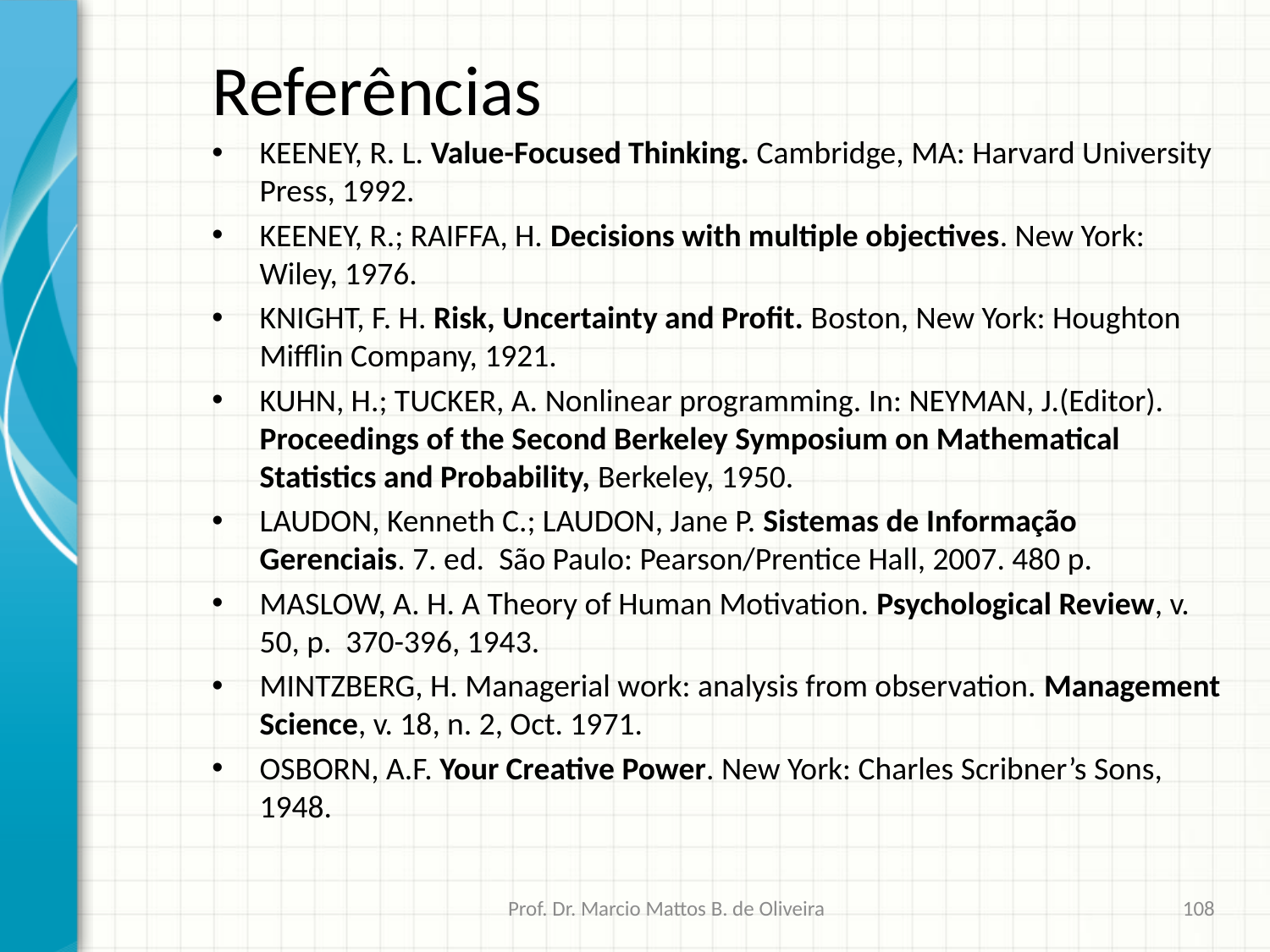

# Referências
KEENEY, R. L. Value-Focused Thinking. Cambridge, MA: Harvard University Press, 1992.
KEENEY, R.; RAIFFA, H. Decisions with multiple objectives. New York: Wiley, 1976.
KNIGHT, F. H. Risk, Uncertainty and Profit. Boston, New York: Houghton Mifflin Company, 1921.
KUHN, H.; TUCKER, A. Nonlinear programming. In: NEYMAN, J.(Editor). Proceedings of the Second Berkeley Symposium on Mathematical Statistics and Probability, Berkeley, 1950.
LAUDON, Kenneth C.; LAUDON, Jane P. Sistemas de Informação Gerenciais. 7. ed.  São Paulo: Pearson/Prentice Hall, 2007. 480 p.
MASLOW, A. H. A Theory of Human Motivation. Psychological Review, v. 50, p.  370-396, 1943.
MINTZBERG, H. Managerial work: analysis from observation. Management Science, v. 18, n. 2, Oct. 1971.
OSBORN, A.F. Your Creative Power. New York: Charles Scribner’s Sons, 1948.

Prof. Dr. Marcio Mattos B. de Oliveira
108